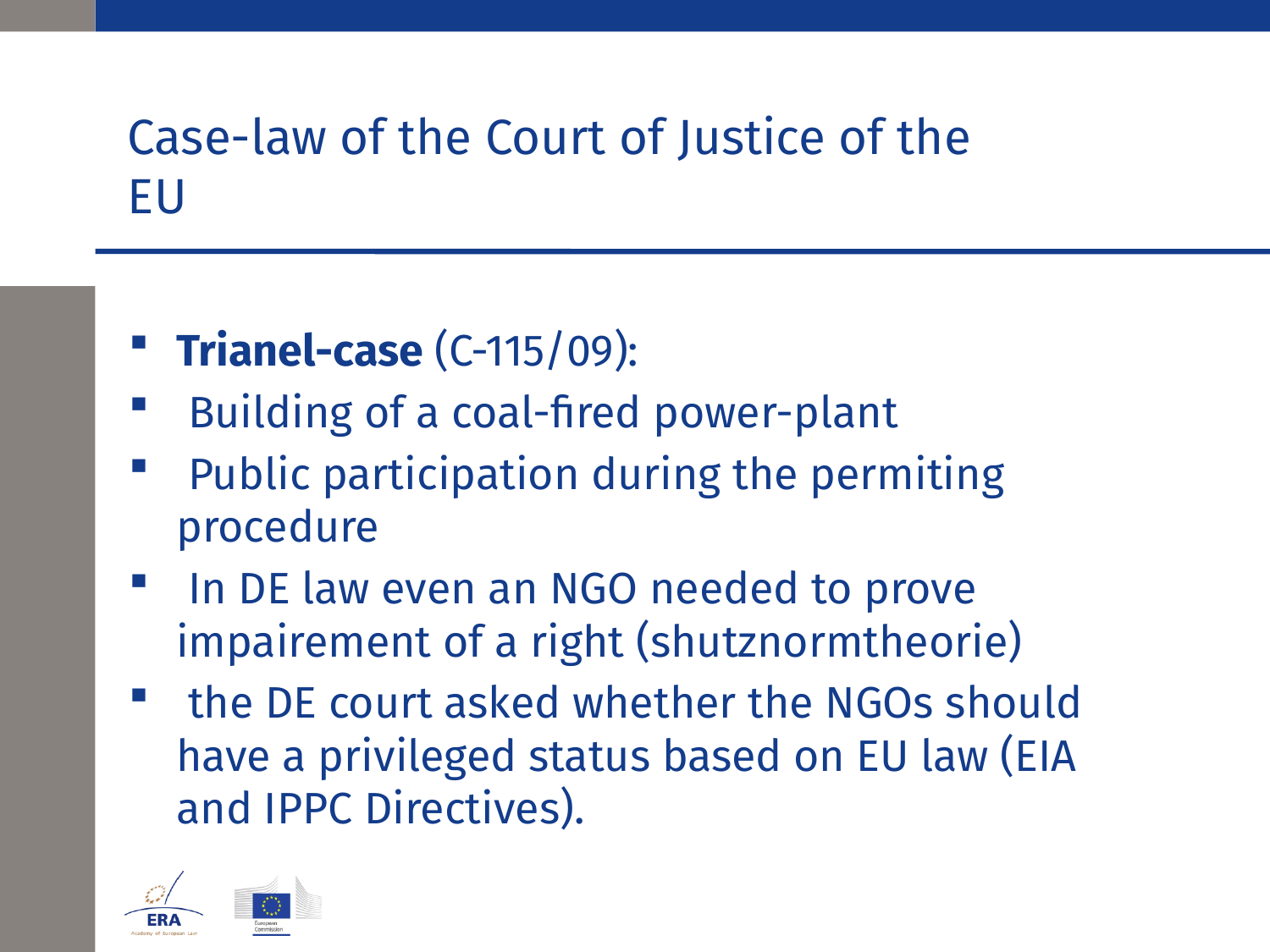

# Case-law of the Court of Justice of the EU

Trianel-case (C-115/09):
 Building of a coal-fired power-plant
 Public participation during the permiting procedure
 In DE law even an NGO needed to prove impairement of a right (shutznormtheorie)
 the DE court asked whether the NGOs should have a privileged status based on EU law (EIA and IPPC Directives).